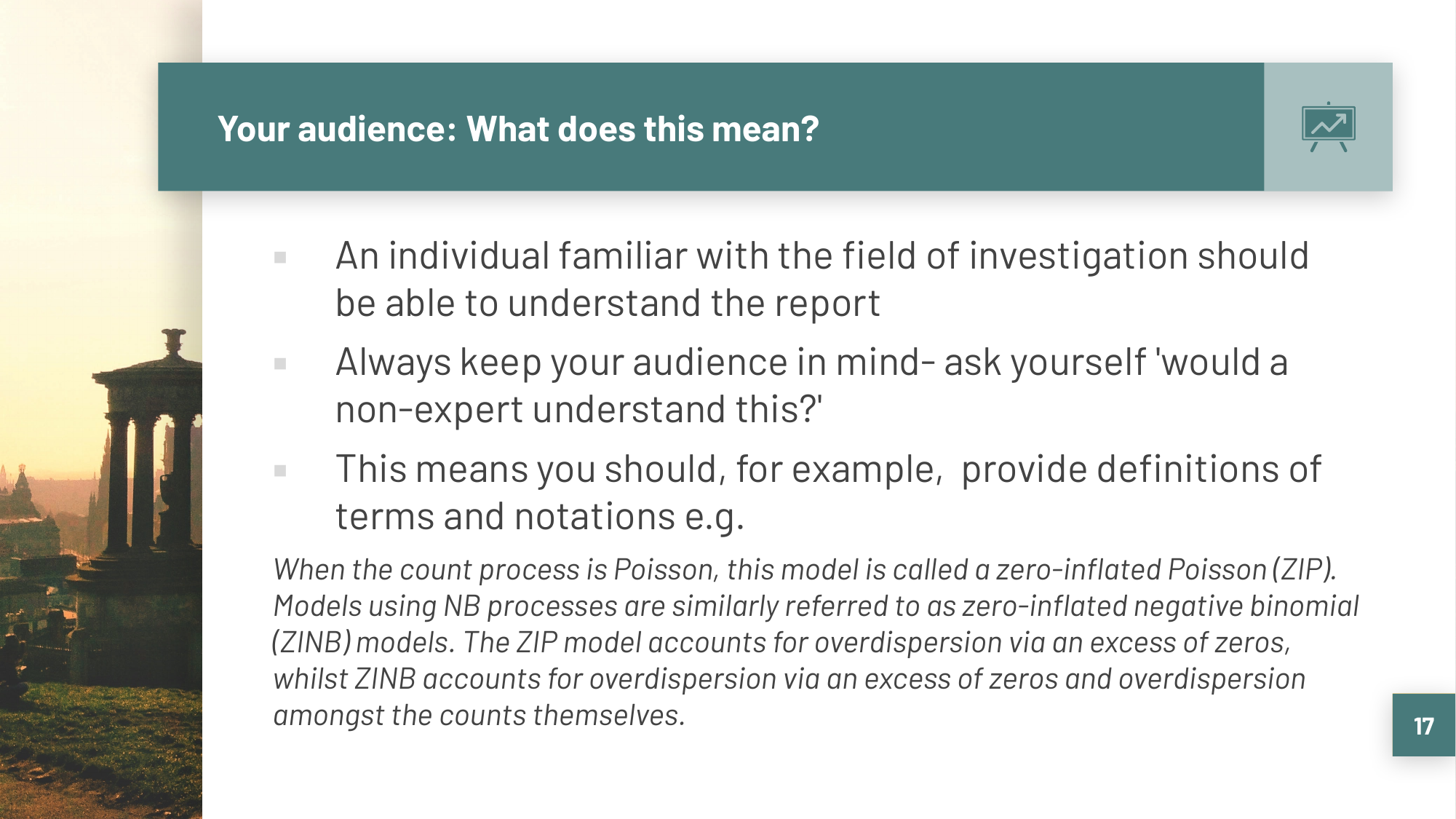

# Your audience: What does this mean?

An individual familiar with the field of investigation should be able to understand the report
Always keep your audience in mind- ask yourself 'would a non-expert understand this?'
This means you should, for example,  provide definitions of terms and notations e.g.
When the count process is Poisson, this model is called a zero-inflated Poisson (ZIP). Models using NB processes are similarly referred to as zero-inflated negative binomial (ZINB) models. The ZIP model accounts for overdispersion via an excess of zeros, whilst ZINB accounts for overdispersion via an excess of zeros and overdispersion amongst the counts themselves.

17